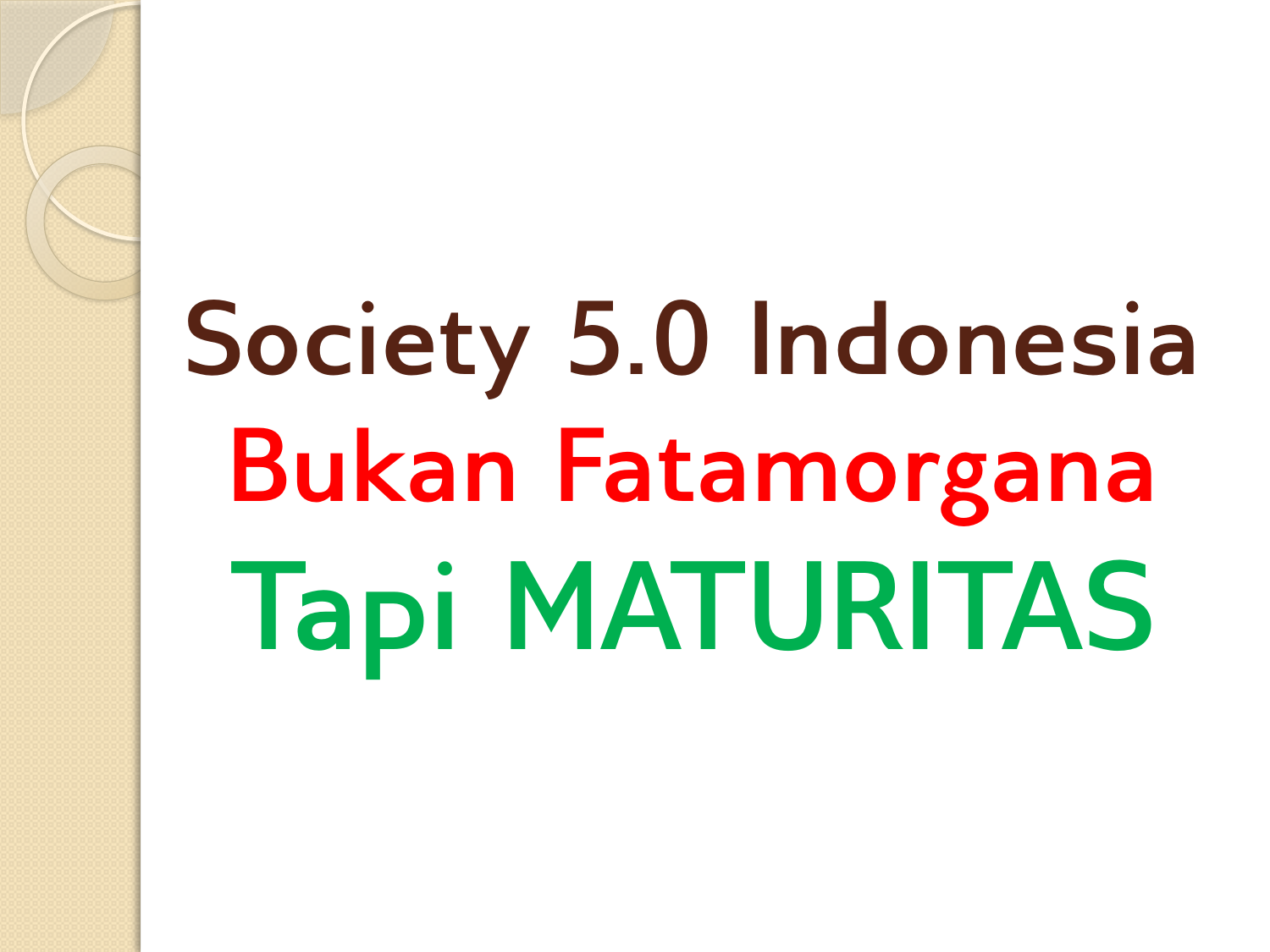

# Society 5.0 Indonesia Bukan Fatamorgana Tapi MATURITAS